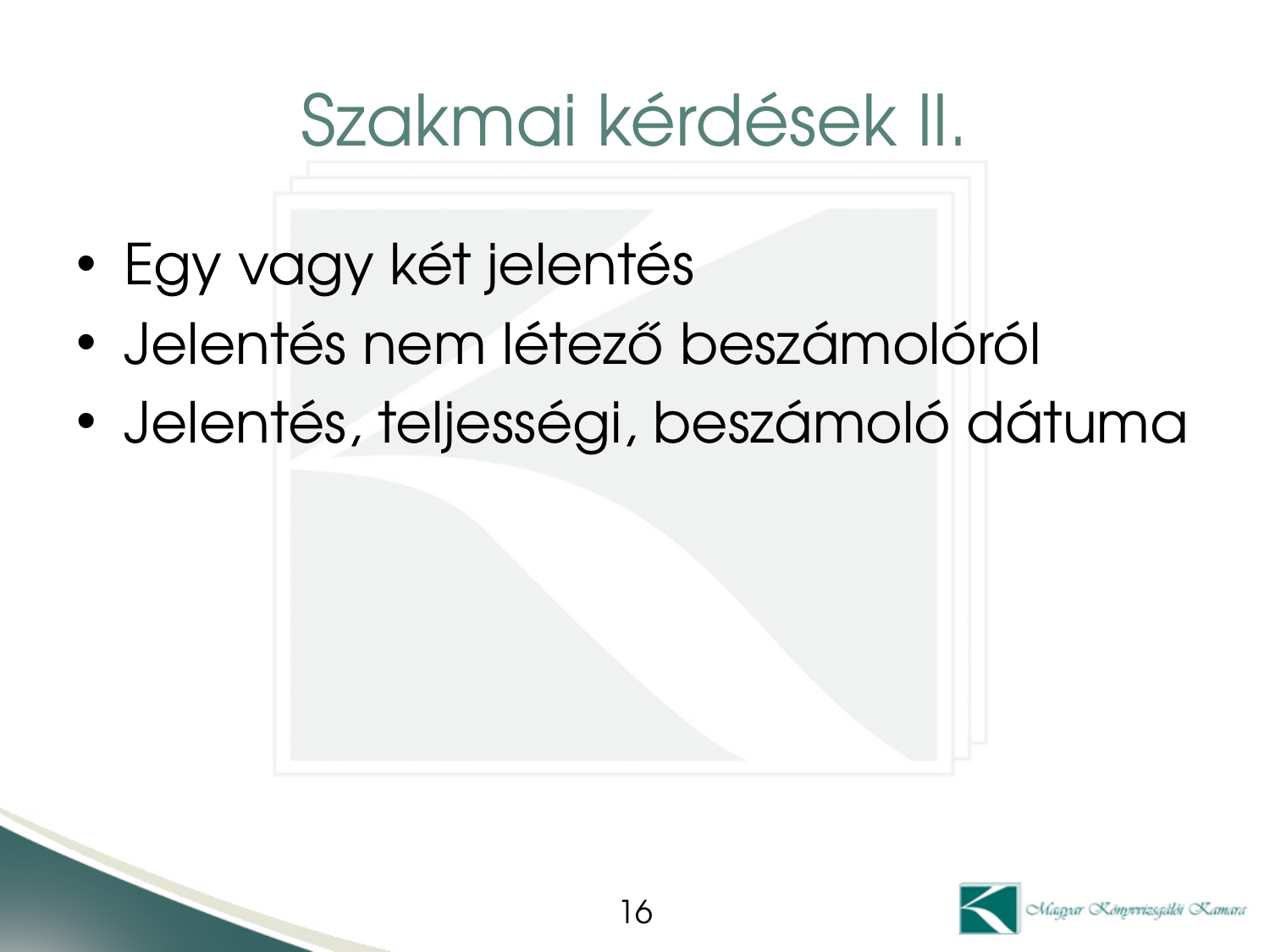

# Szakmai kérdések II.
Egy vagy két jelentés
Jelentés nem létező beszámolóról
Jelentés, teljességi, beszámoló dátuma

16